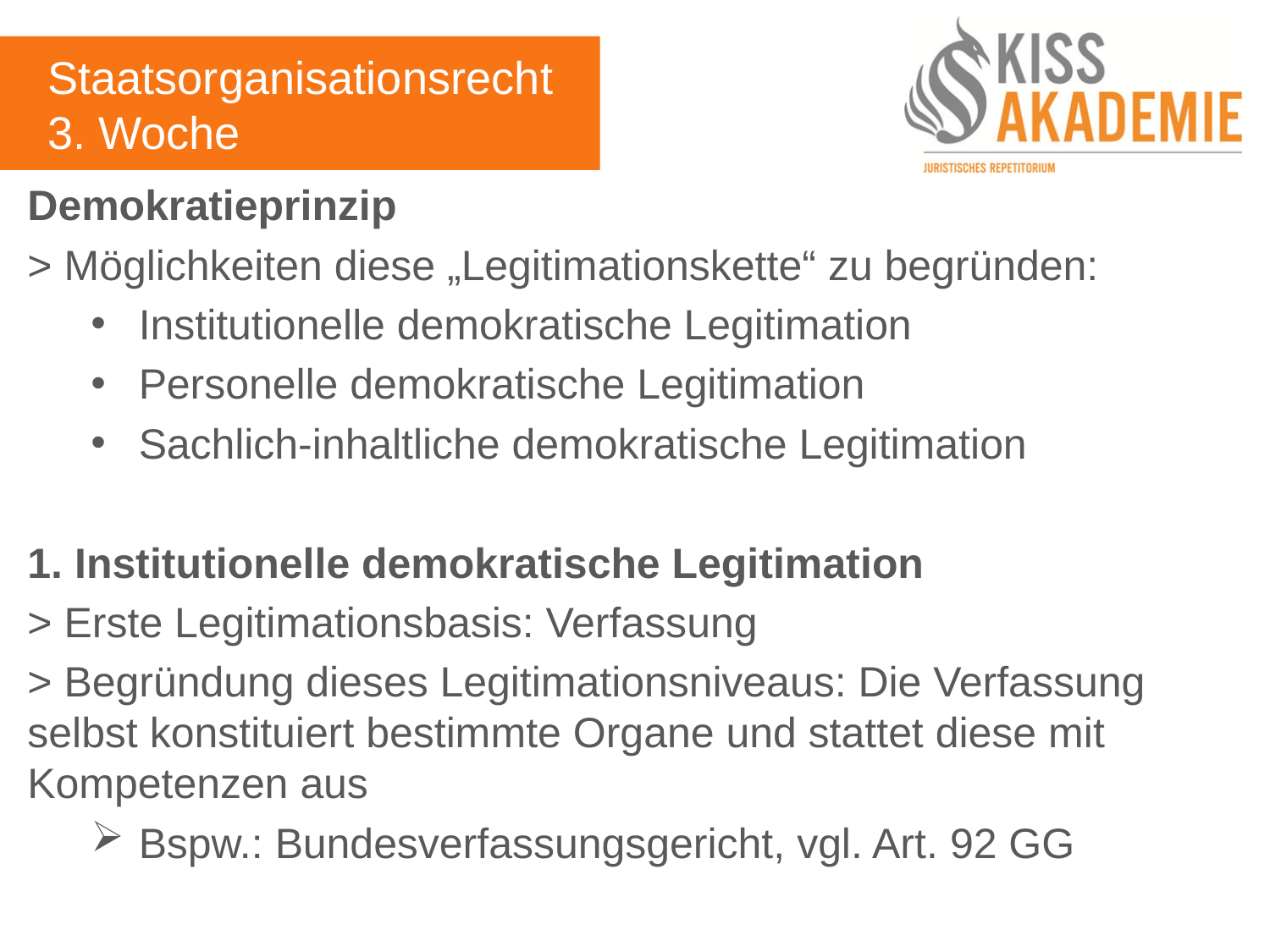

Staatsorganisationsrecht
3. Woche
Demokratieprinzip
> Möglichkeiten diese „Legitimationskette“ zu begründen:
Institutionelle demokratische Legitimation
Personelle demokratische Legitimation
Sachlich-inhaltliche demokratische Legitimation

1. Institutionelle demokratische Legitimation
> Erste Legitimationsbasis: Verfassung
> Begründung dieses Legitimationsniveaus: Die Verfassung selbst konstituiert bestimmte Organe und stattet diese mit Kompetenzen aus
Bspw.: Bundesverfassungsgericht, vgl. Art. 92 GG